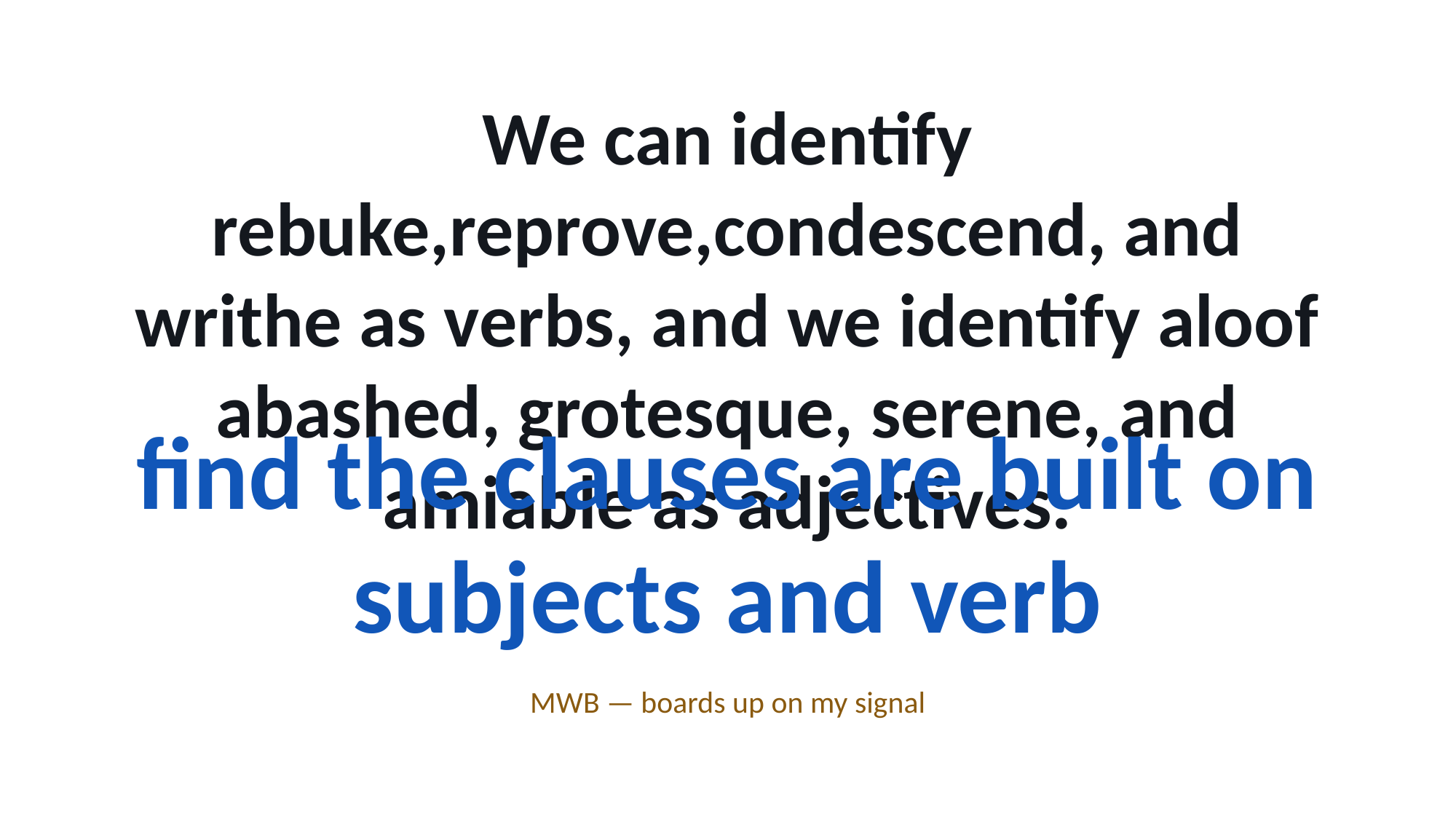

We can identify rebuke,reprove,condescend, and writhe as verbs, and we identify aloof abashed, grotesque, serene, and amiable as adjectives.
find the clauses are built on subjects and verb
MWB — boards up on my signal